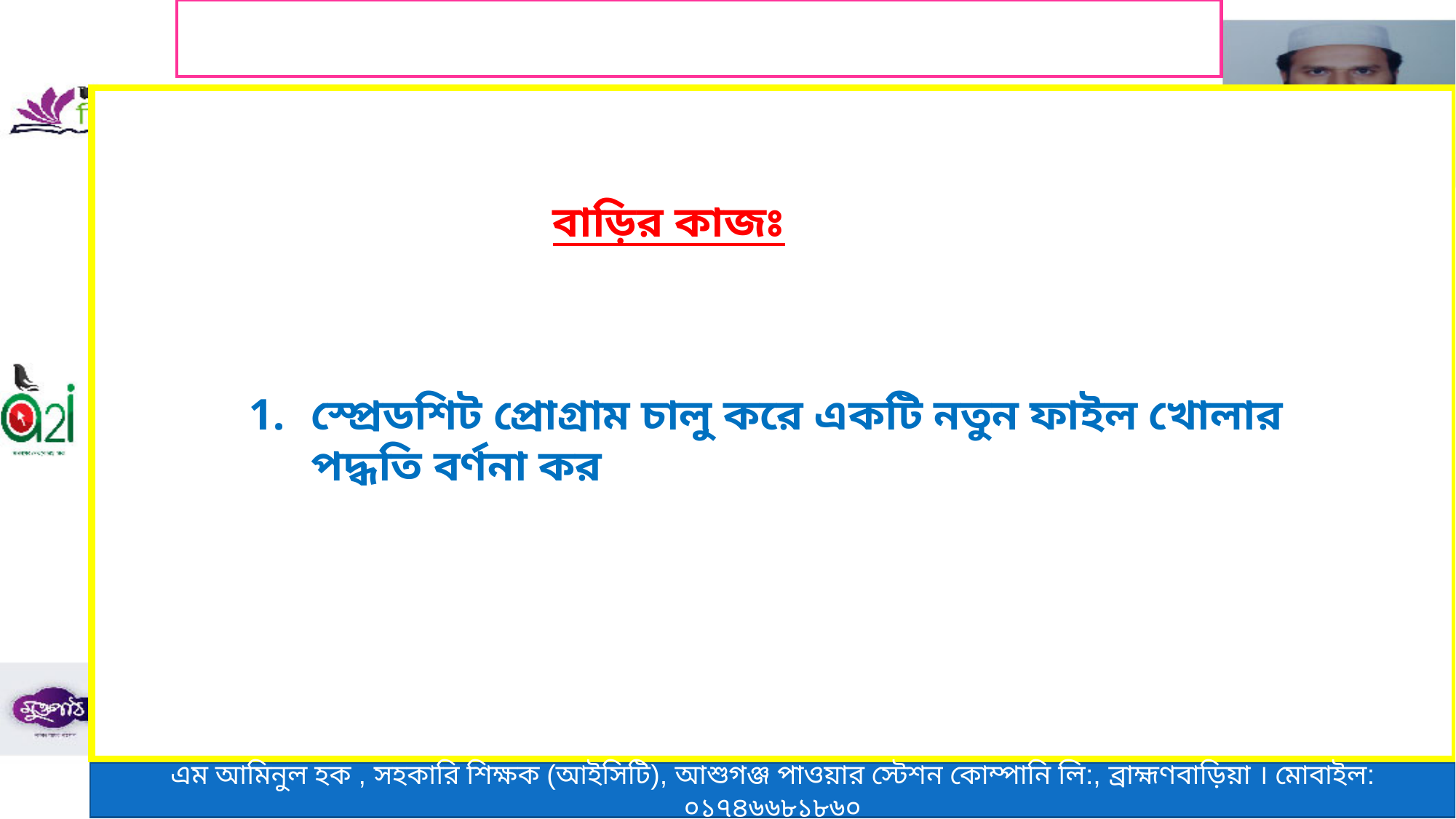

বাড়ির কাজঃ
স্প্রেডশিট প্রোগ্রাম চালু করে একটি নতুন ফাইল খোলার পদ্ধতি বর্ণনা কর